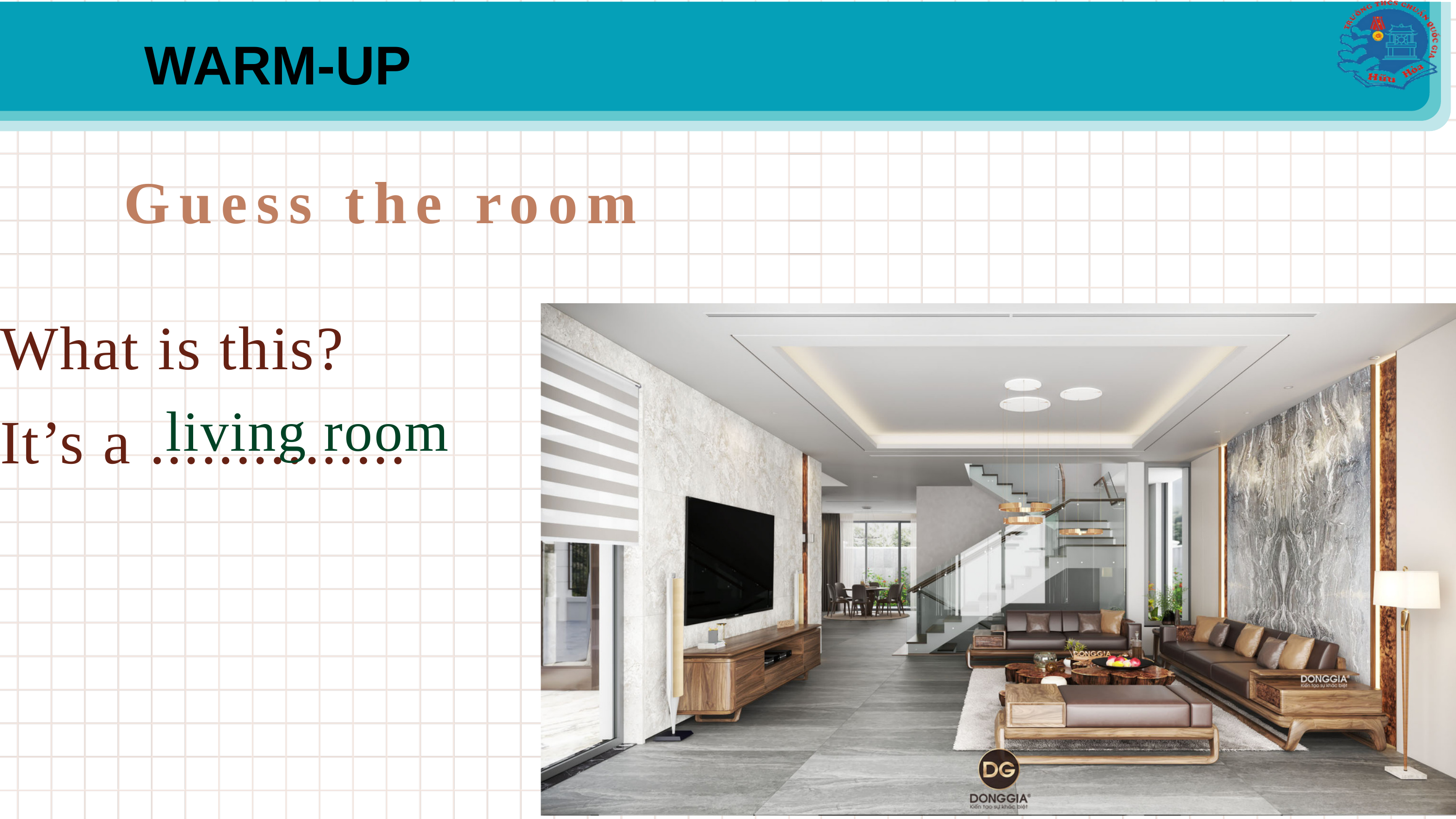

WARM-UP
Warm-up
Guess the room
What is this?
It’s a ...............

living room